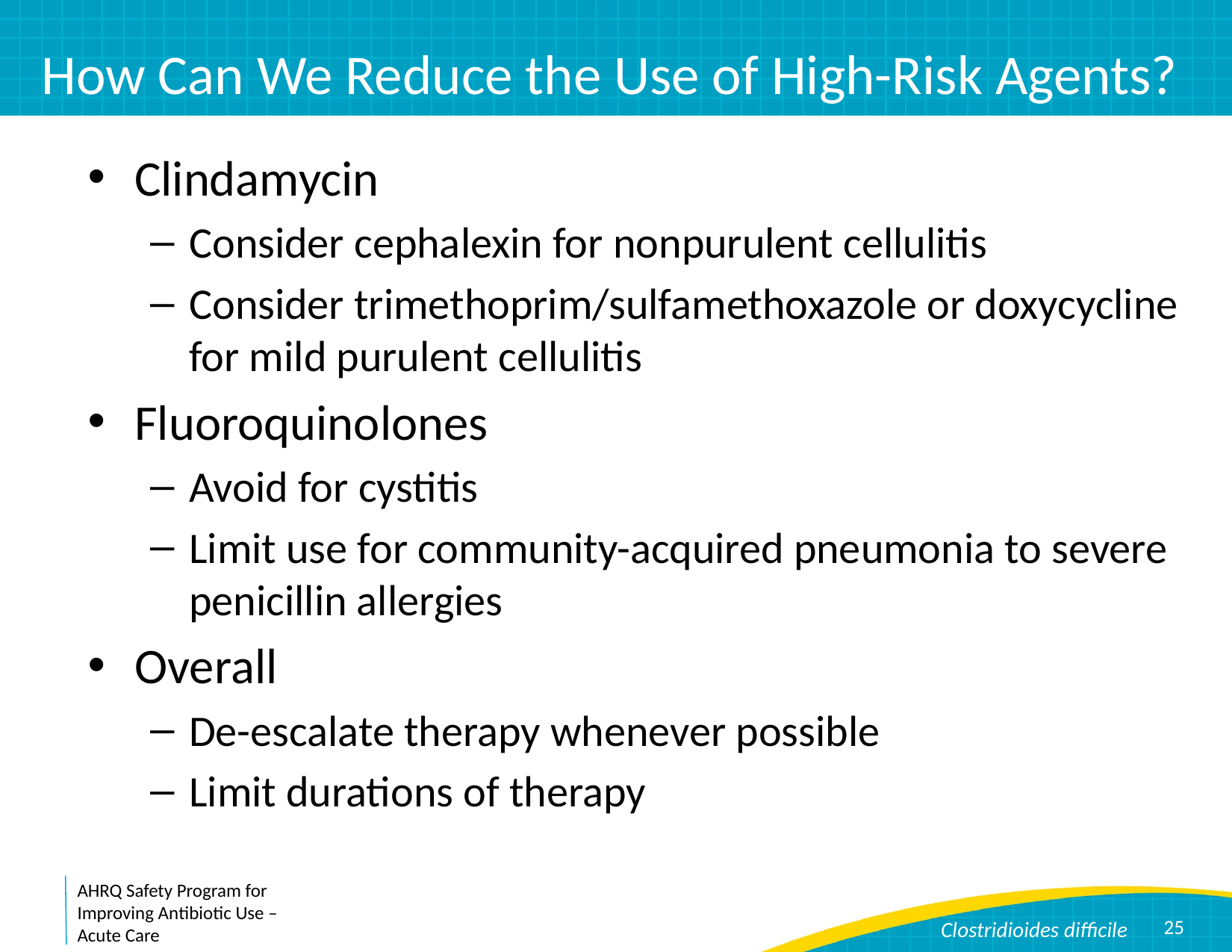

# How Can We Reduce the Use of High-Risk Agents?
Clindamycin
Consider cephalexin for nonpurulent cellulitis
Consider trimethoprim/sulfamethoxazole or doxycycline for mild purulent cellulitis
Fluoroquinolones
Avoid for cystitis
Limit use for community-acquired pneumonia to severe penicillin allergies
Overall
De-escalate therapy whenever possible
Limit durations of therapy
25